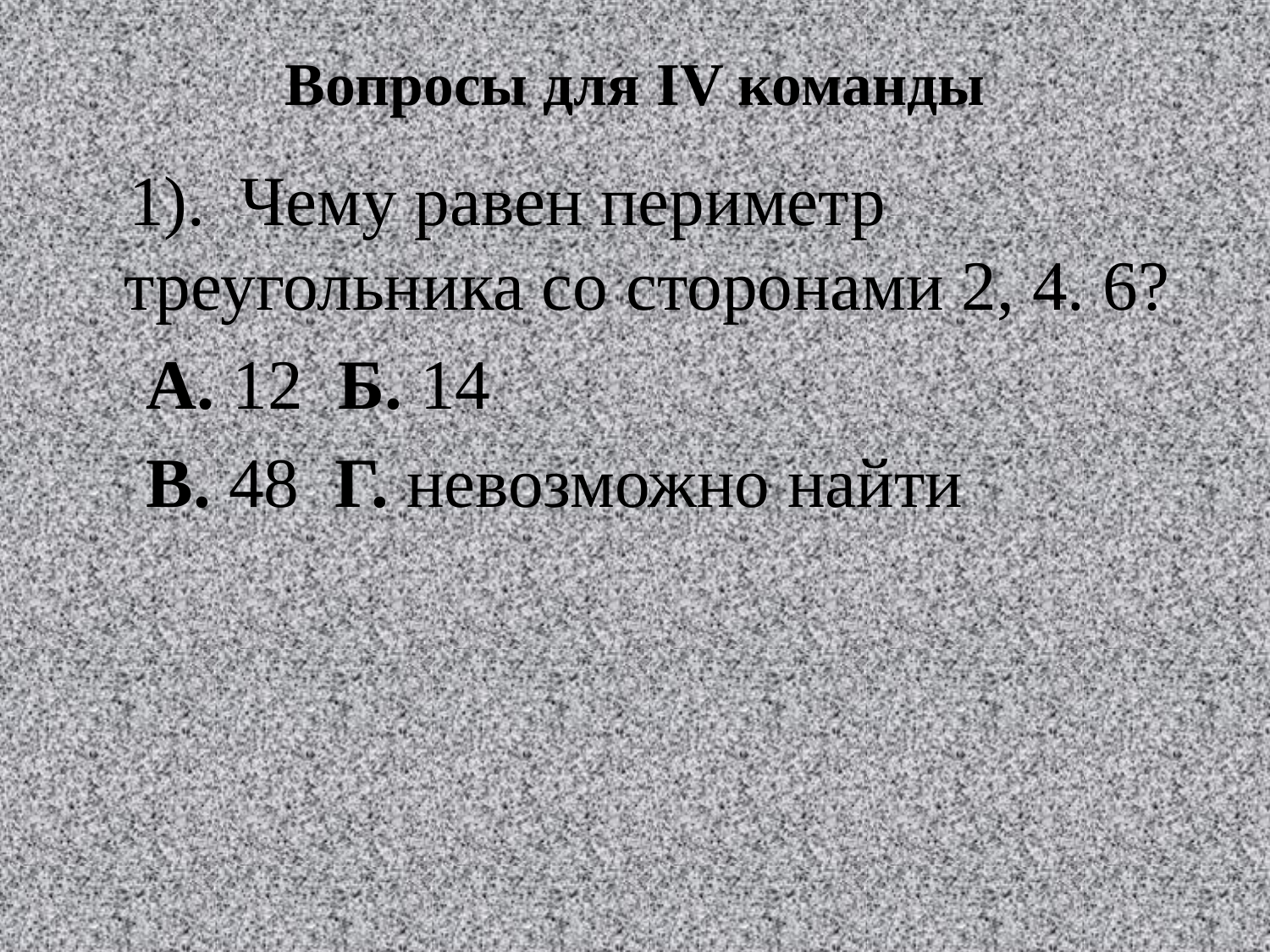

# Вопросы для IV команды
   1).  Чему равен периметр треугольника со сторонами 2, 4. 6?
    А. 12  Б. 14
    В. 48  Г. невозможно найти